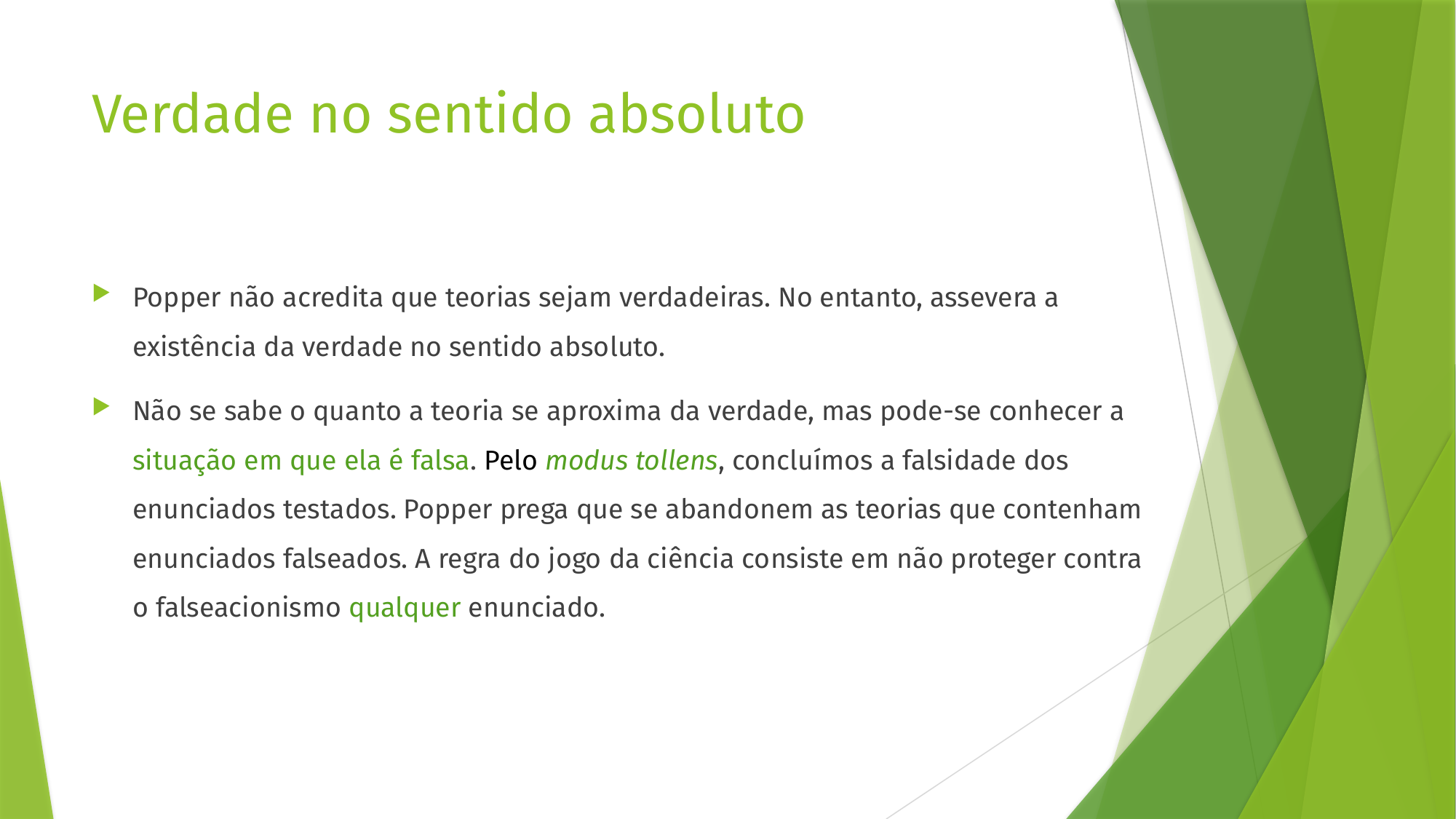

# Verdade no sentido absoluto
Popper não acredita que teorias sejam verdadeiras. No entanto, assevera a existência da verdade no sentido absoluto.
Não se sabe o quanto a teoria se aproxima da verdade, mas pode-se conhecer a situação em que ela é falsa. Pelo modus tollens, concluímos a falsidade dos enunciados testados. Popper prega que se abandonem as teorias que contenham enunciados falseados. A regra do jogo da ciência consiste em não proteger contra o falseacionismo qualquer enunciado.